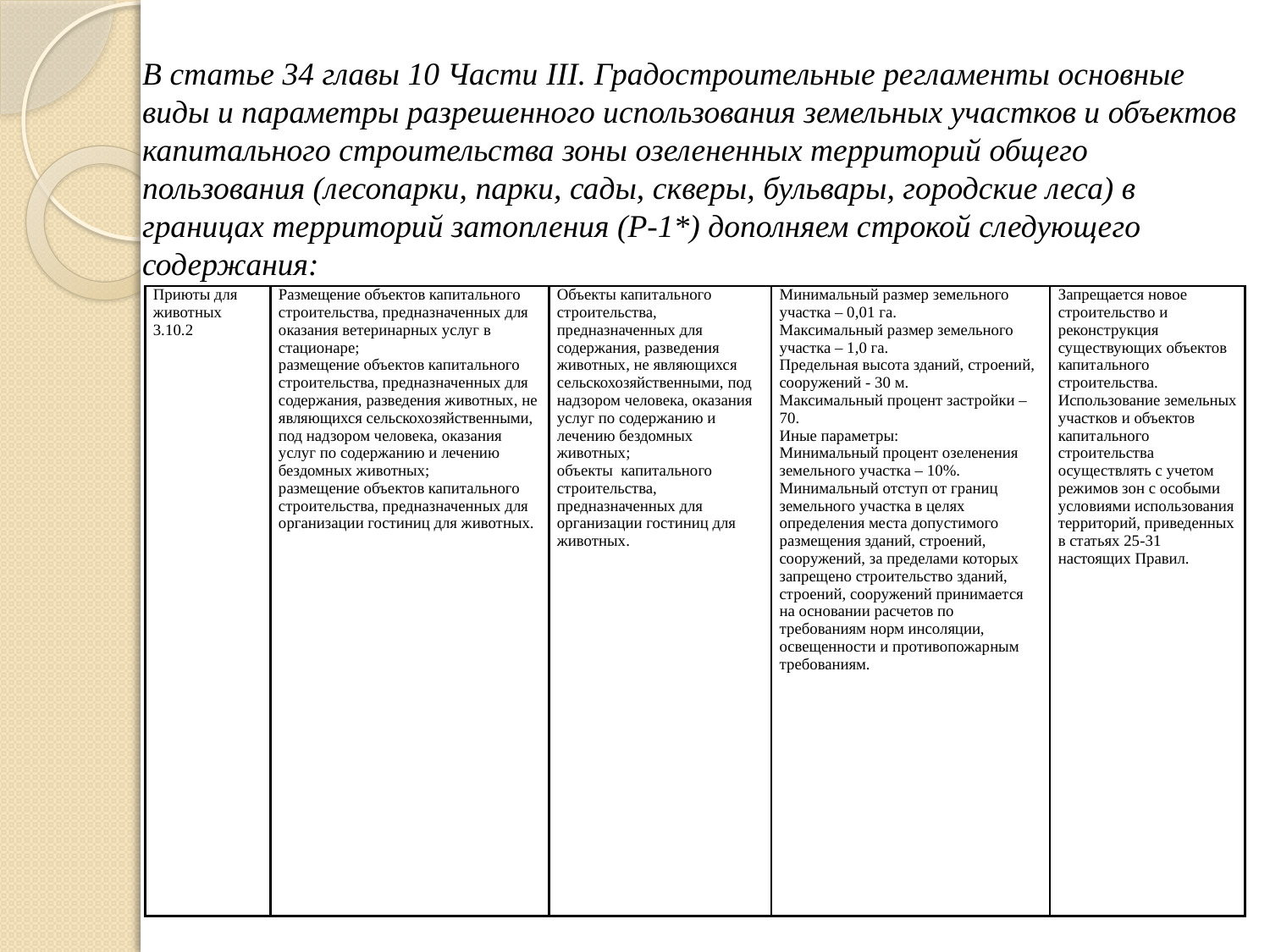

# В статье 34 главы 10 Части III. Градостроительные регламенты основные виды и параметры разрешенного использования земельных участков и объектов капитального строительства зоны озелененных территорий общего пользования (лесопарки, парки, сады, скверы, бульвары, городские леса) в границах территорий затопления (Р-1*) дополняем строкой следующего содержания:
| Приюты для животных 3.10.2 | Размещение объектов капитального строительства, предназначенных для оказания ветеринарных услуг в стационаре; размещение объектов капитального строительства, предназначенных для содержания, разведения животных, не являющихся сельскохозяйственными, под надзором человека, оказания услуг по содержанию и лечению бездомных животных; размещение объектов капитального строительства, предназначенных для организации гостиниц для животных. | Объекты капитального строительства, предназначенных для содержания, разведения животных, не являющихся сельскохозяйственными, под надзором человека, оказания услуг по содержанию и лечению бездомных животных; объекты капитального строительства, предназначенных для организации гостиниц для животных. | Минимальный размер земельного участка – 0,01 га. Максимальный размер земельного участка – 1,0 га. Предельная высота зданий, строений, сооружений - 30 м. Максимальный процент застройки – 70. Иные параметры: Минимальный процент озеленения земельного участка – 10%. Минимальный отступ от границ земельного участка в целях определения места допустимого размещения зданий, строений, сооружений, за пределами которых запрещено строительство зданий, строений, сооружений принимается на основании расчетов по требованиям норм инсоляции, освещенности и противопожарным требованиям. | Запрещается новое строительство и реконструкция существующих объектов капитального строительства. Использование земельных участков и объектов капитального строительства осуществлять с учетом режимов зон с особыми условиями использования территорий, приведенных в статьях 25-31 настоящих Правил. |
| --- | --- | --- | --- | --- |